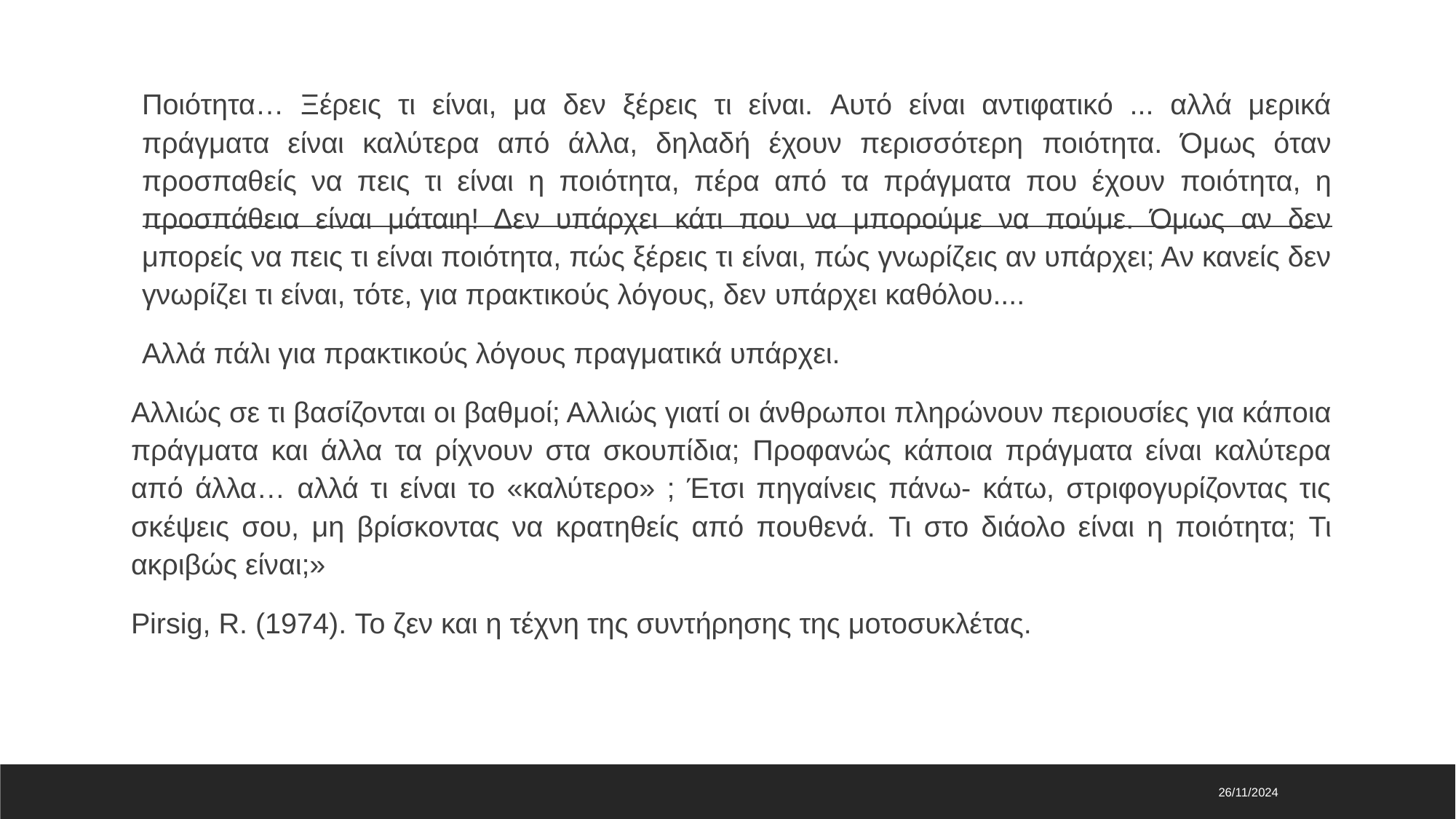

Ποιότητα… Ξέρεις τι είναι, μα δεν ξέρεις τι είναι. Αυτό είναι αντιφατικό ... αλλά μερικά πράγματα είναι καλύτερα από άλλα, δηλαδή έχουν περισσότερη ποιότητα. Όμως όταν προσπαθείς να πεις τι είναι η ποιότητα, πέρα από τα πράγματα που έχουν ποιότητα, η προσπάθεια είναι μάταιη! Δεν υπάρχει κάτι που να μπορούμε να πούμε. Όμως αν δεν μπορείς να πεις τι είναι ποιότητα, πώς ξέρεις τι είναι, πώς γνωρίζεις αν υπάρχει; Αν κανείς δεν γνωρίζει τι είναι, τότε, για πρακτικούς λόγους, δεν υπάρχει καθόλου....
Αλλά πάλι για πρακτικούς λόγους πραγματικά υπάρχει.
Αλλιώς σε τι βασίζονται οι βαθμοί; Αλλιώς γιατί οι άνθρωποι πληρώνουν περιουσίες για κάποια πράγματα και άλλα τα ρίχνουν στα σκουπίδια; Προφανώς κάποια πράγματα είναι καλύτερα από άλλα… αλλά τι είναι το «καλύτερο» ; Έτσι πηγαίνεις πάνω- κάτω, στριφογυρίζοντας τις σκέψεις σου, μη βρίσκοντας να κρατηθείς από πουθενά. Τι στο διάολο είναι η ποιότητα; Τι ακριβώς είναι;»
Pirsig, R. (1974). Το ζεν και η τέχνη της συντήρησης της μοτοσυκλέτας.
26/11/2024